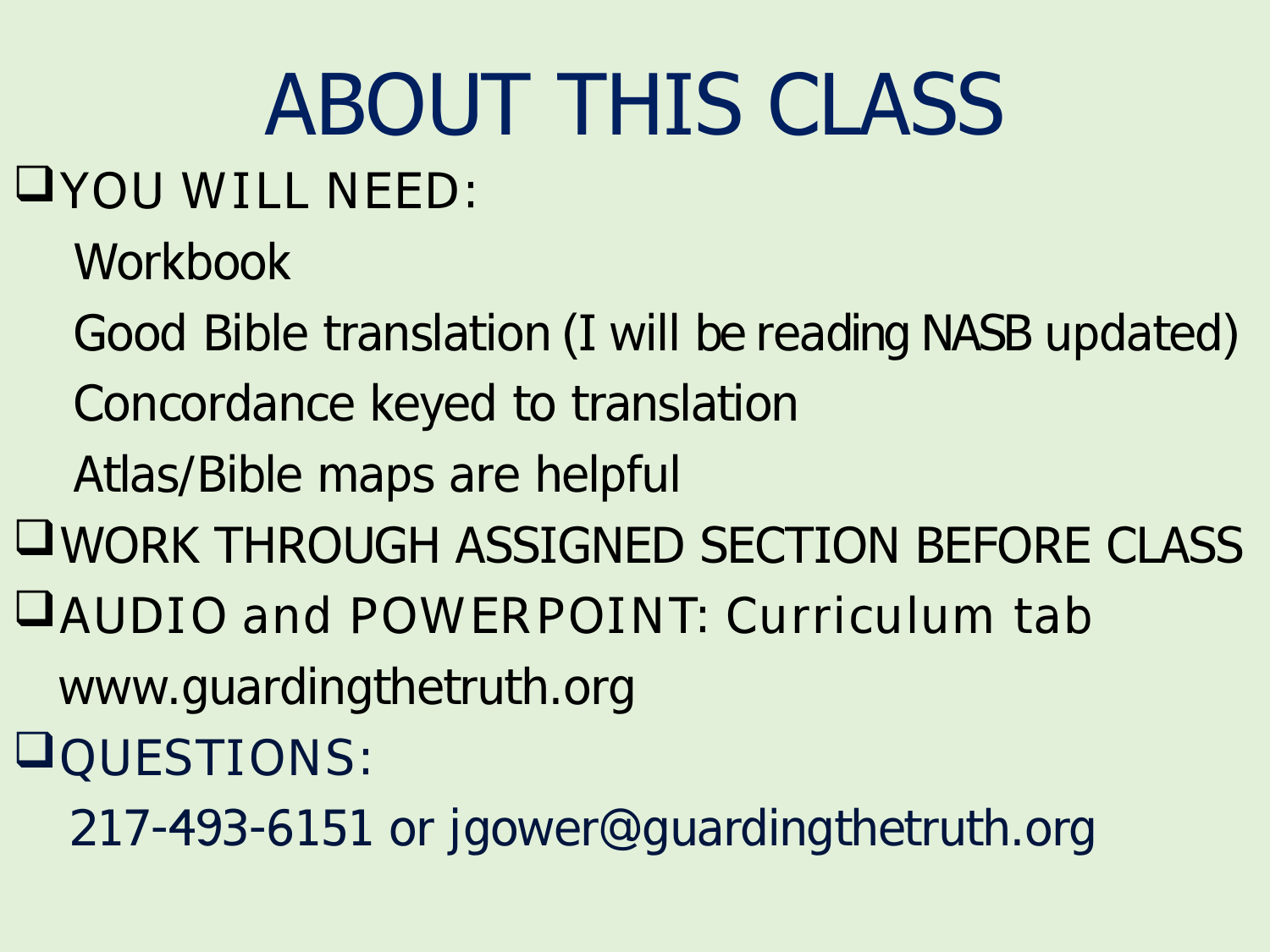

# ABOUT THIS CLASS
YOU WILL NEED:
    Workbook
    Good Bible translation (I will be reading NASB updated)
    Concordance keyed to translation
    Atlas/Bible maps are helpful
WORK THROUGH ASSIGNED SECTION BEFORE CLASS
AUDIO and POWERPOINT: Curriculum tab
   www.guardingthetruth.org
QUESTIONS:
    217-493-6151 or jgower@guardingthetruth.org